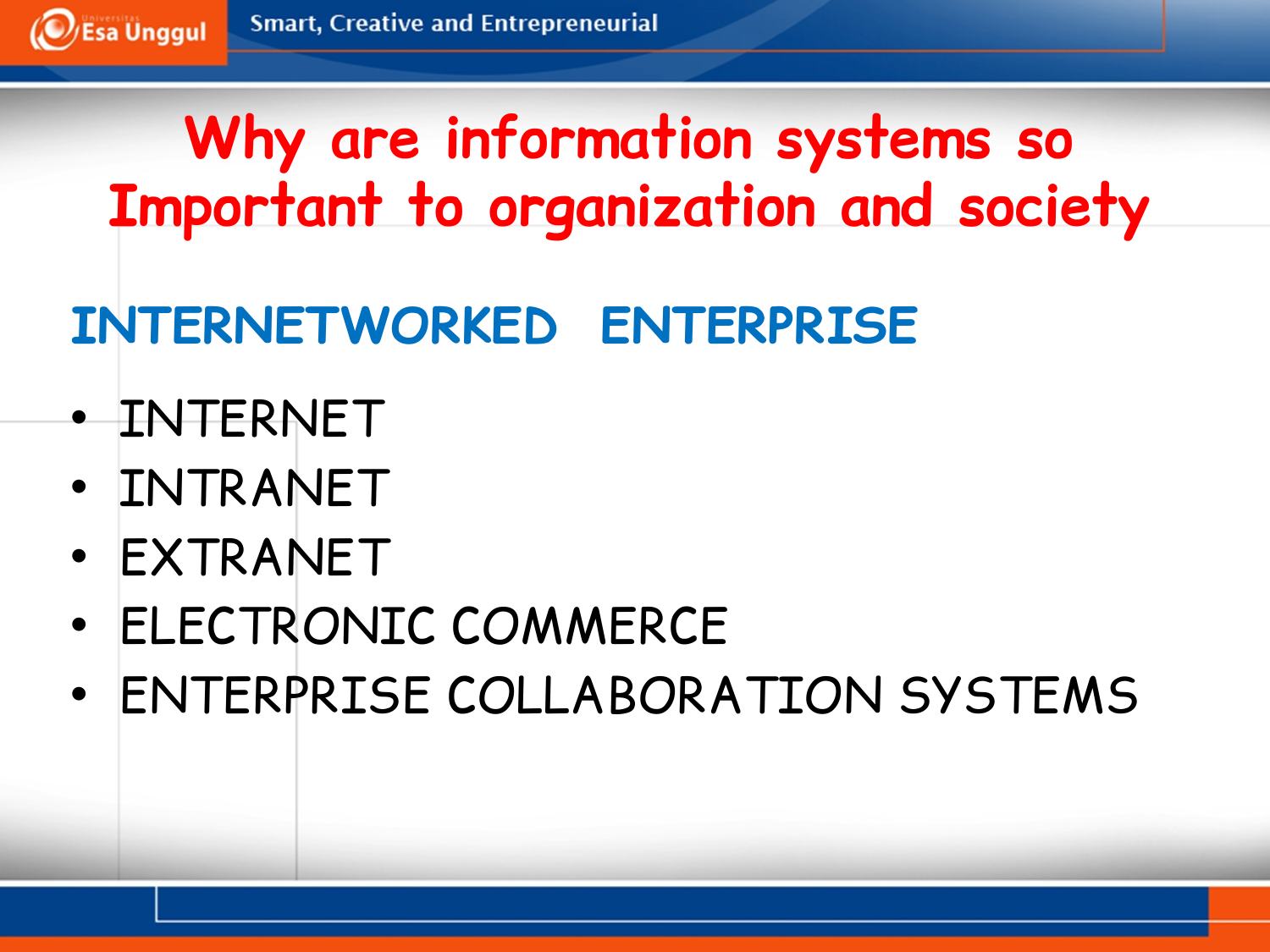

Why are information systems so Important to organization and society
# INTERNETWORKED  ENTERPRISE
INTERNET
INTRANET
EXTRANET
ELECTRONIC COMMERCE
ENTERPRISE COLLABORATION SYSTEMS